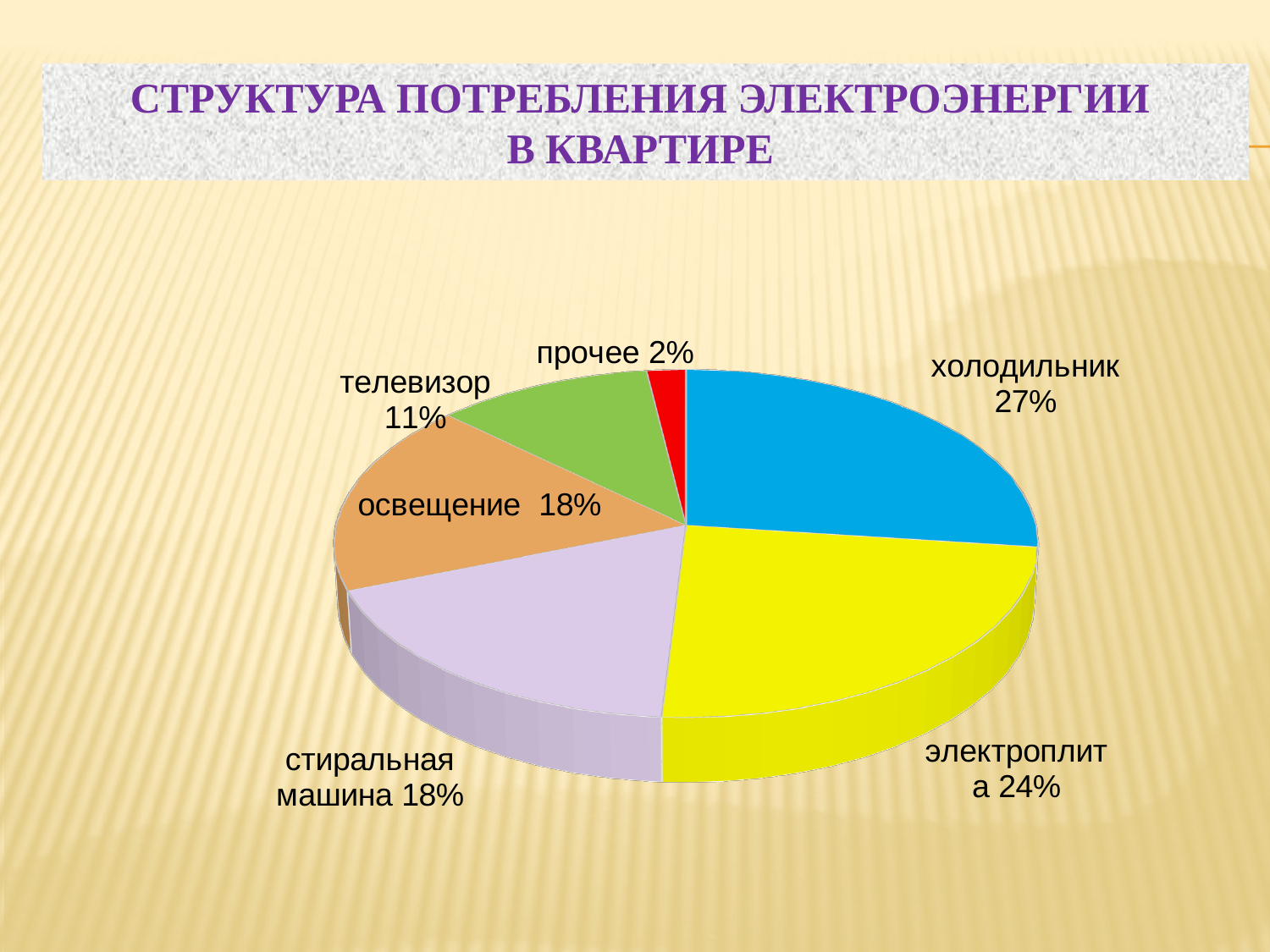

# Структура потребления электроэнергии в квартире

[unsupported chart]